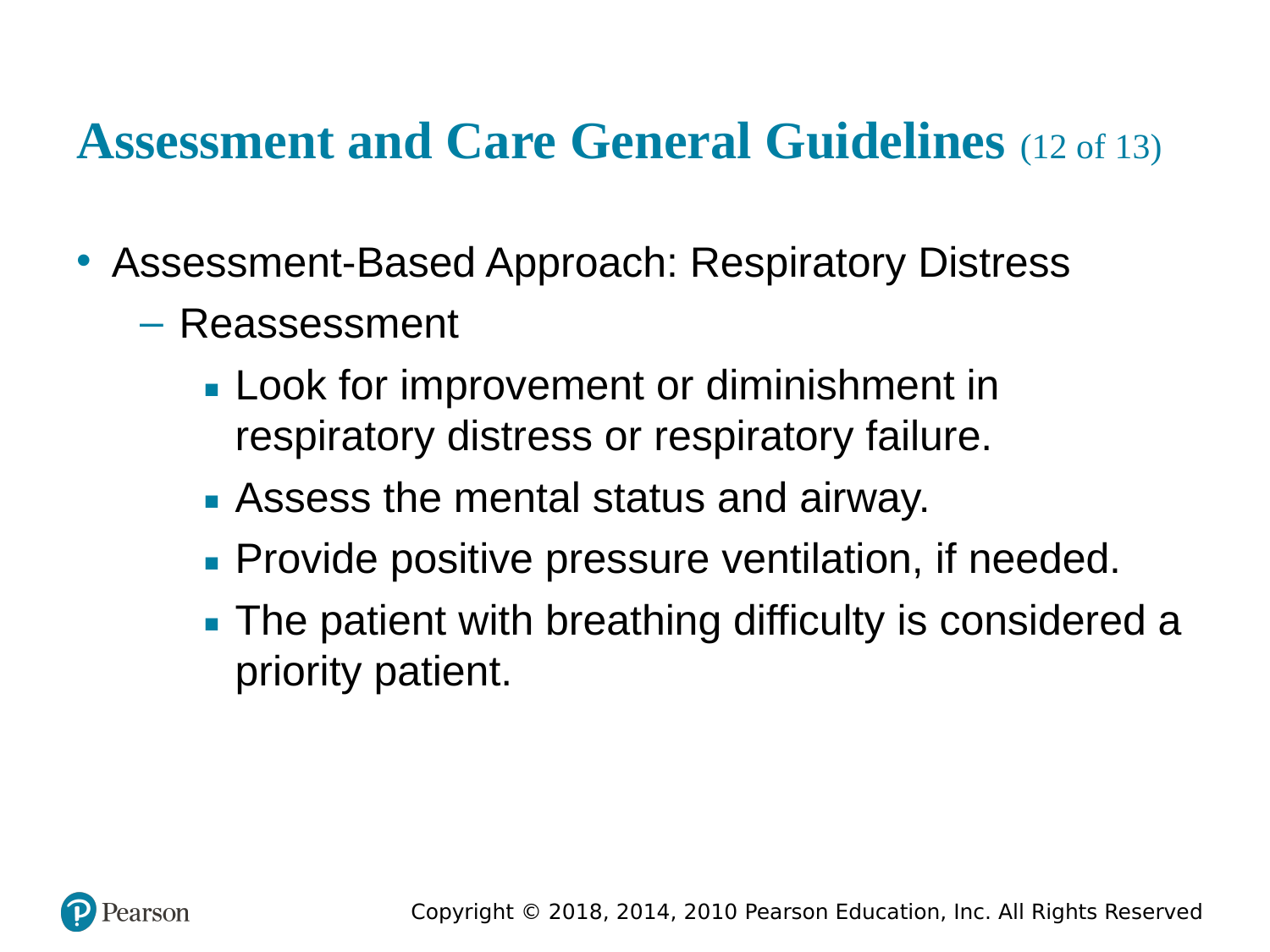

# Assessment and Care General Guidelines (12 of 13)
Assessment-Based Approach: Respiratory Distress
Reassessment
Look for improvement or diminishment in respiratory distress or respiratory failure.
Assess the mental status and airway.
Provide positive pressure ventilation, if needed.
The patient with breathing difficulty is considered a priority patient.